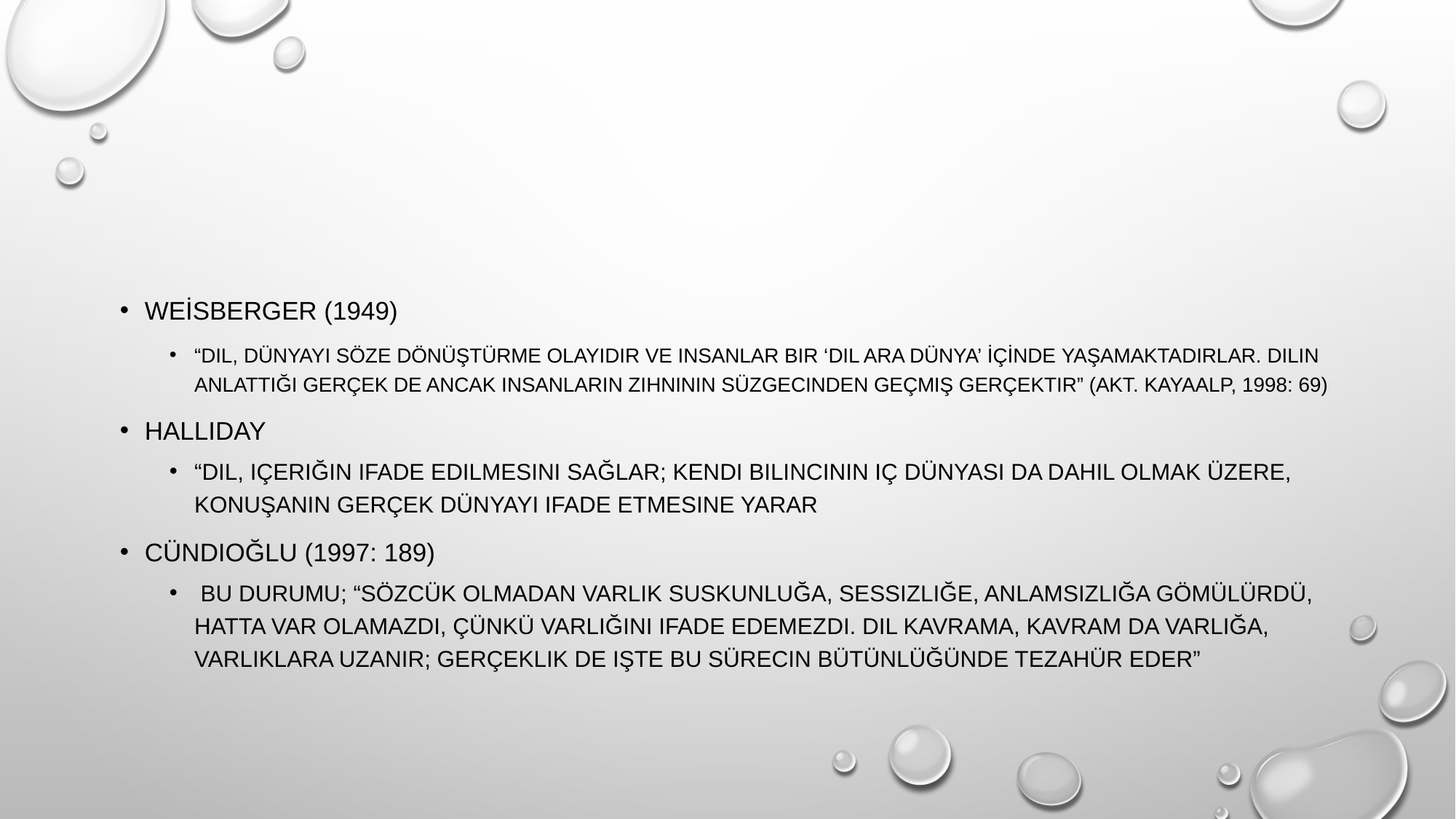

#
Weisberger (1949)
“dil, dünyayı söze dönüştürme olayıdır ve insanlar bir ‘dil ara dünya’ içinde yaşamaktadırlar. Dilin anlattığı gerçek de ancak insanların zihninin süzgecinden geçmiş gerçektir” (Akt. Kayaalp, 1998: 69)
HALLIDAY
“dil, içeriğin ifade edilmesini sağlar; kendi bilincinin iç dünyası da dahil olmak üzere, konuşanın gerçek dünyayı ifade etmesine yarar
Cündioğlu (1997: 189)
 bu durumu; “sözcük olmadan varlık suskunluğa, sessizliğe, anlamsızlığa gömülürdü, hatta var olamazdı, çünkü varlığını ifade edemezdi. Dil kavrama, kavram da varlığa, varlıklara uzanır; gerçeklik de işte bu sürecin bütünlüğünde tezahür eder”